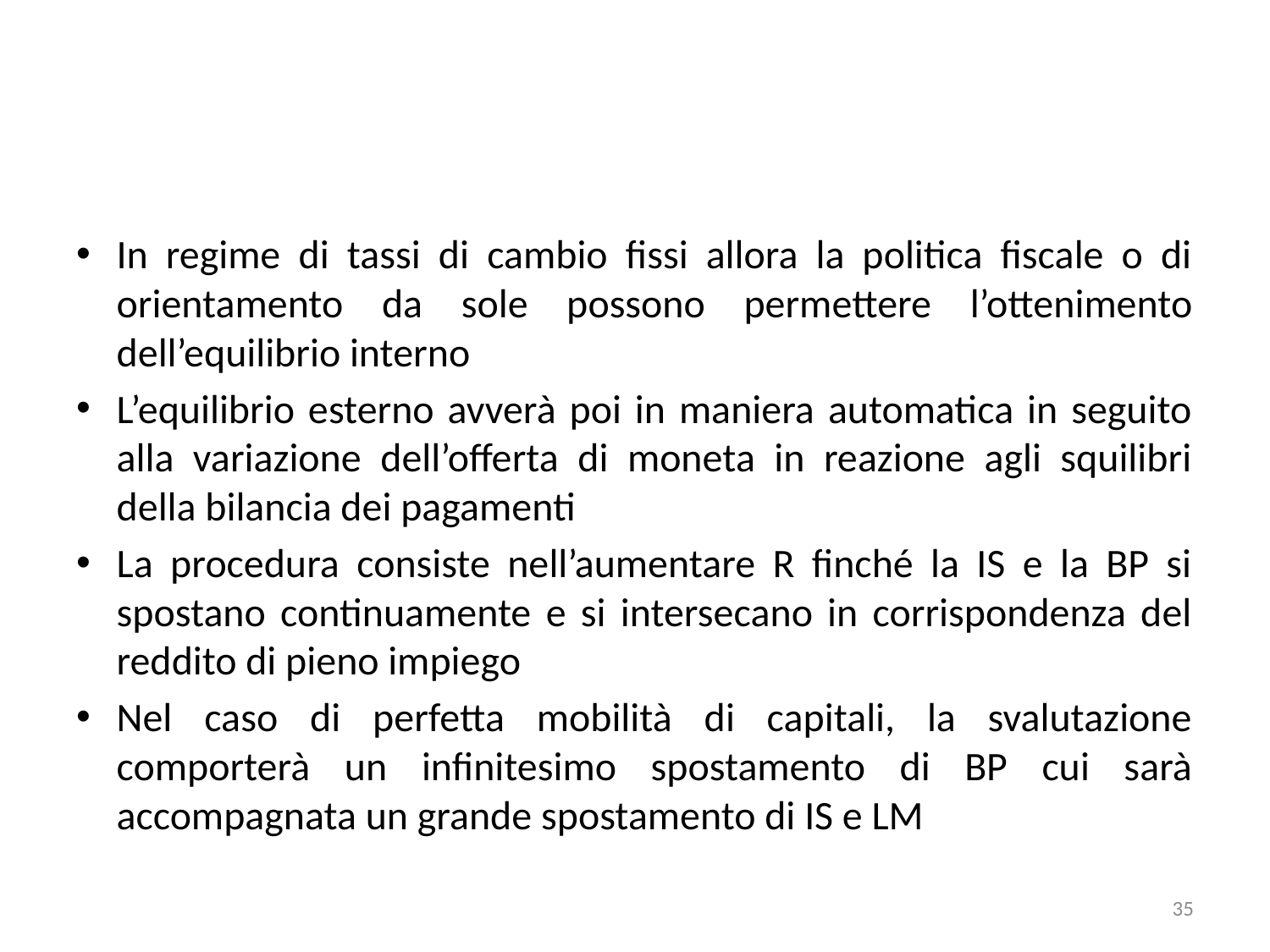

#
In regime di tassi di cambio fissi allora la politica fiscale o di orientamento da sole possono permettere l’ottenimento dell’equilibrio interno
L’equilibrio esterno avverà poi in maniera automatica in seguito alla variazione dell’offerta di moneta in reazione agli squilibri della bilancia dei pagamenti
La procedura consiste nell’aumentare R finché la IS e la BP si spostano continuamente e si intersecano in corrispondenza del reddito di pieno impiego
Nel caso di perfetta mobilità di capitali, la svalutazione comporterà un infinitesimo spostamento di BP cui sarà accompagnata un grande spostamento di IS e LM
35